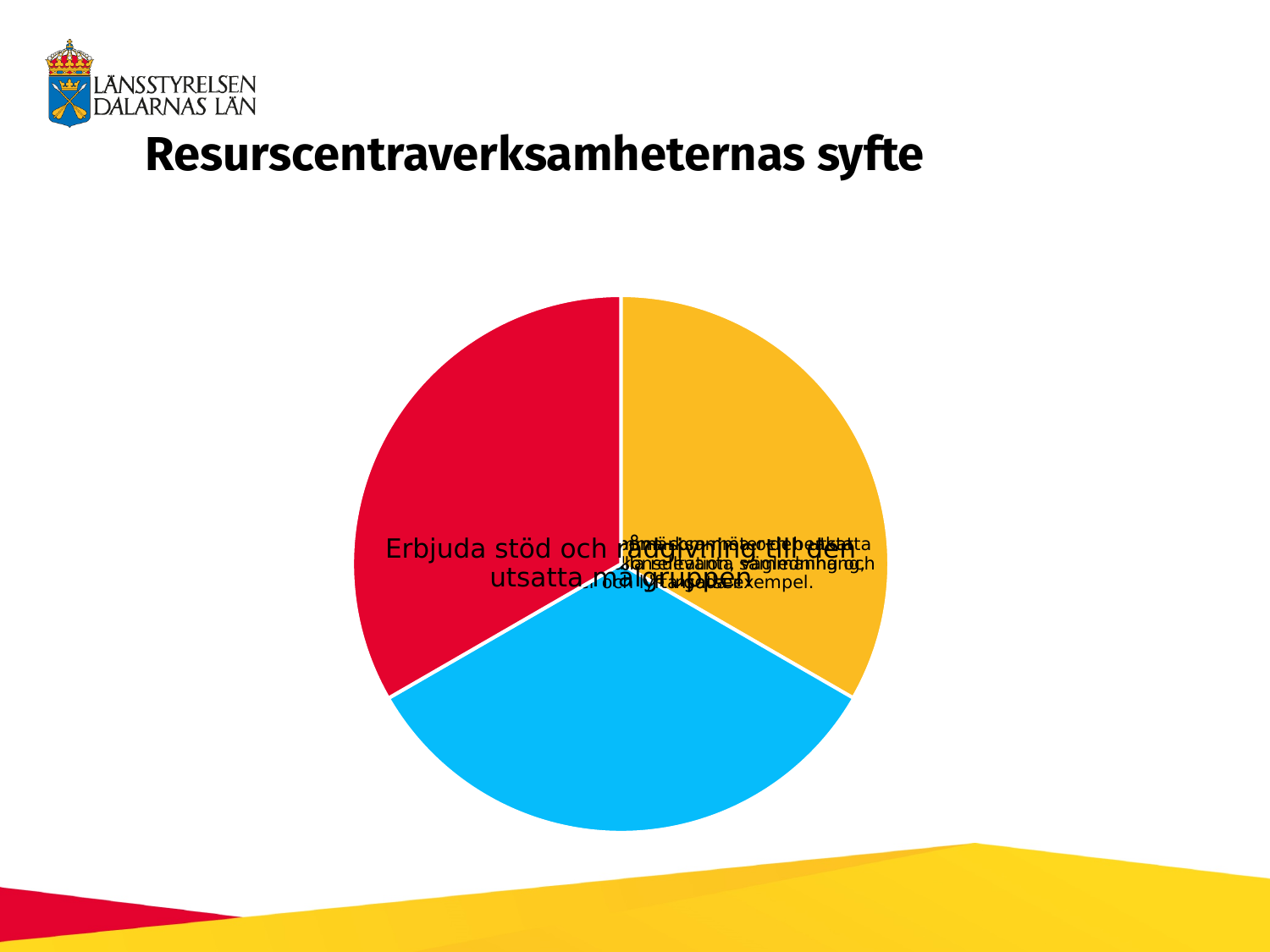

# Resurscentraverksamheternas syfte

Erbjuda stöd till yrkesverksamma som möter den utsatta målgruppen. Detta i form av konsultation, vägledning och kompetenshöjande insatser.
Verka för att synliggöra, uppmärksamma och beakta behovet hos målgruppen i alla relevanta sammanhang, samt påtala brister och lyfta goda exempel.
Erbjuda stöd och rådgivning till den utsatta målgruppen